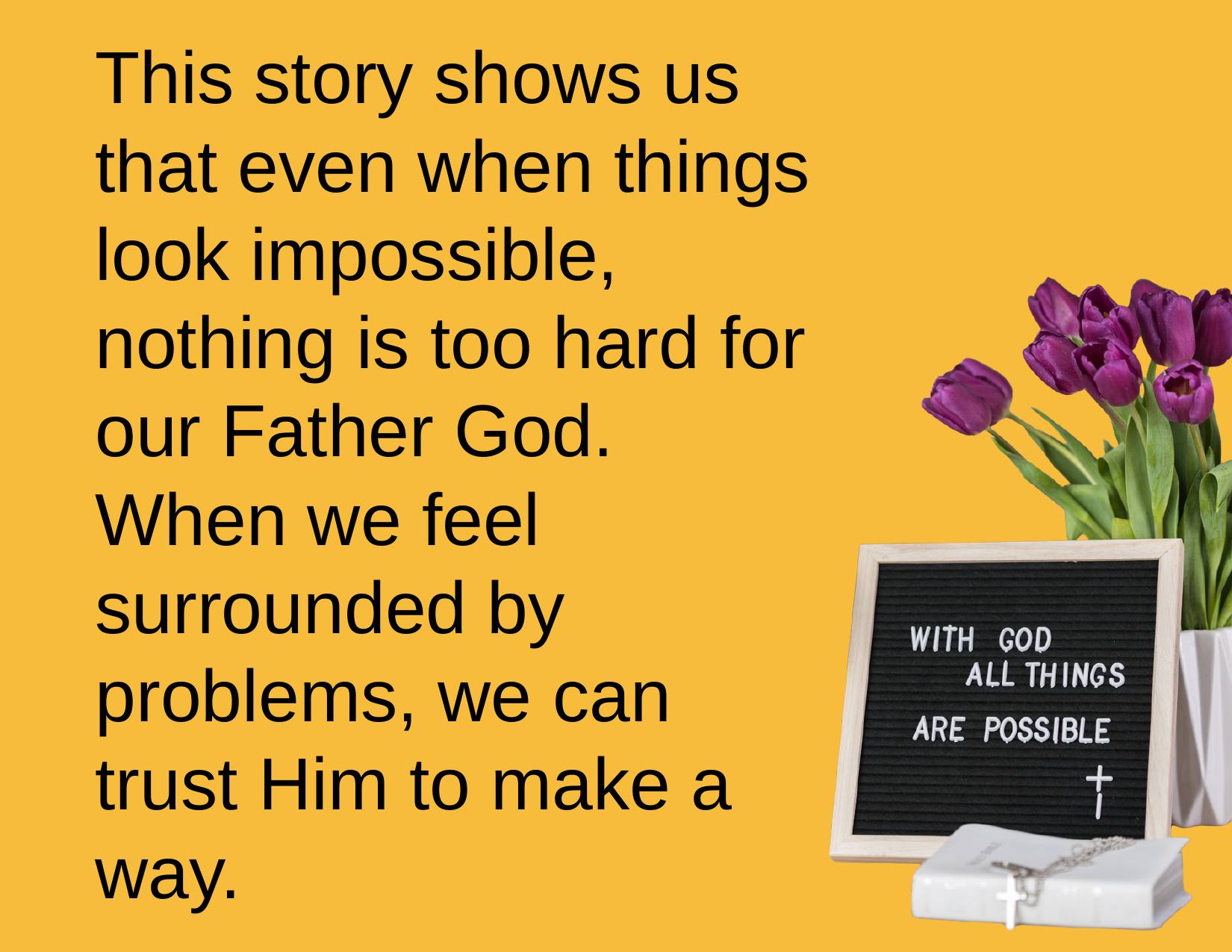

This story shows us that even when things look impossible, nothing is too hard for our Father God. When we feel surrounded by problems, we can trust Him to make a way.